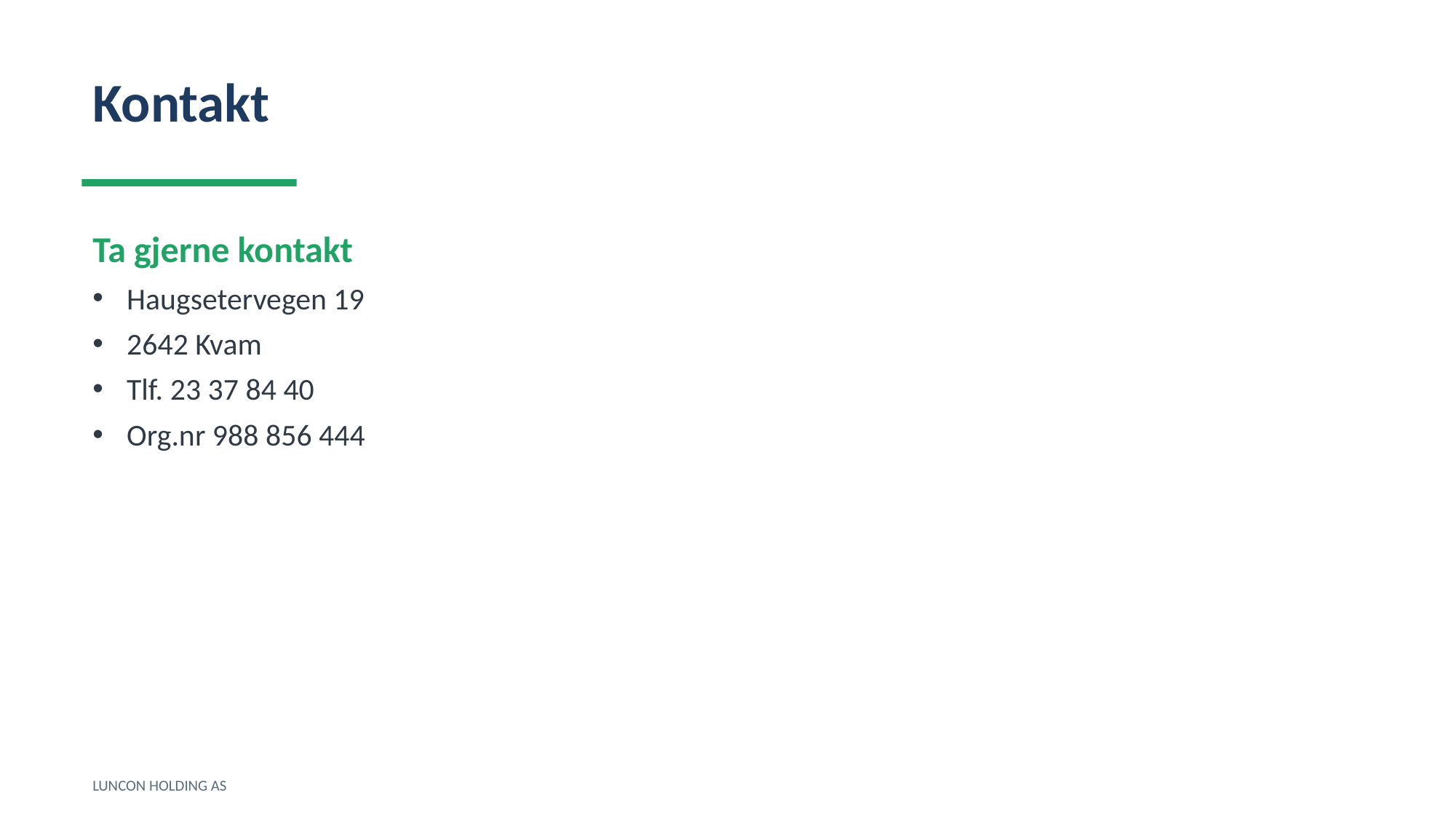

Kontakt

Ta gjerne kontakt
Haugsetervegen 19
2642 Kvam
Tlf. 23 37 84 40
Org.nr 988 856 444
LUNCON HOLDING AS